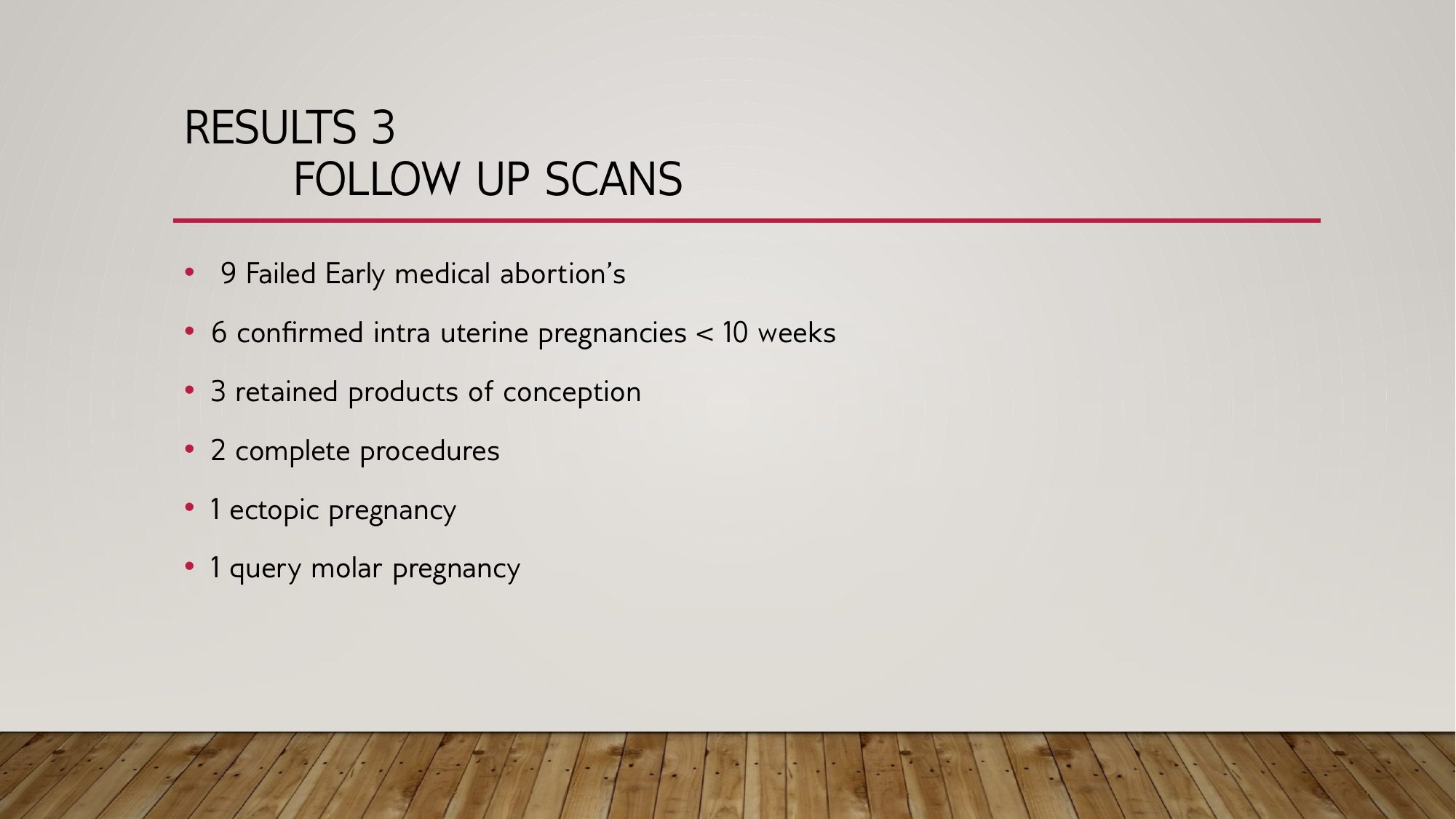

# Results 3 follow up scans
 9 Failed Early medical abortion’s
6 confirmed intra uterine pregnancies < 10 weeks
3 retained products of conception
2 complete procedures
1 ectopic pregnancy
1 query molar pregnancy